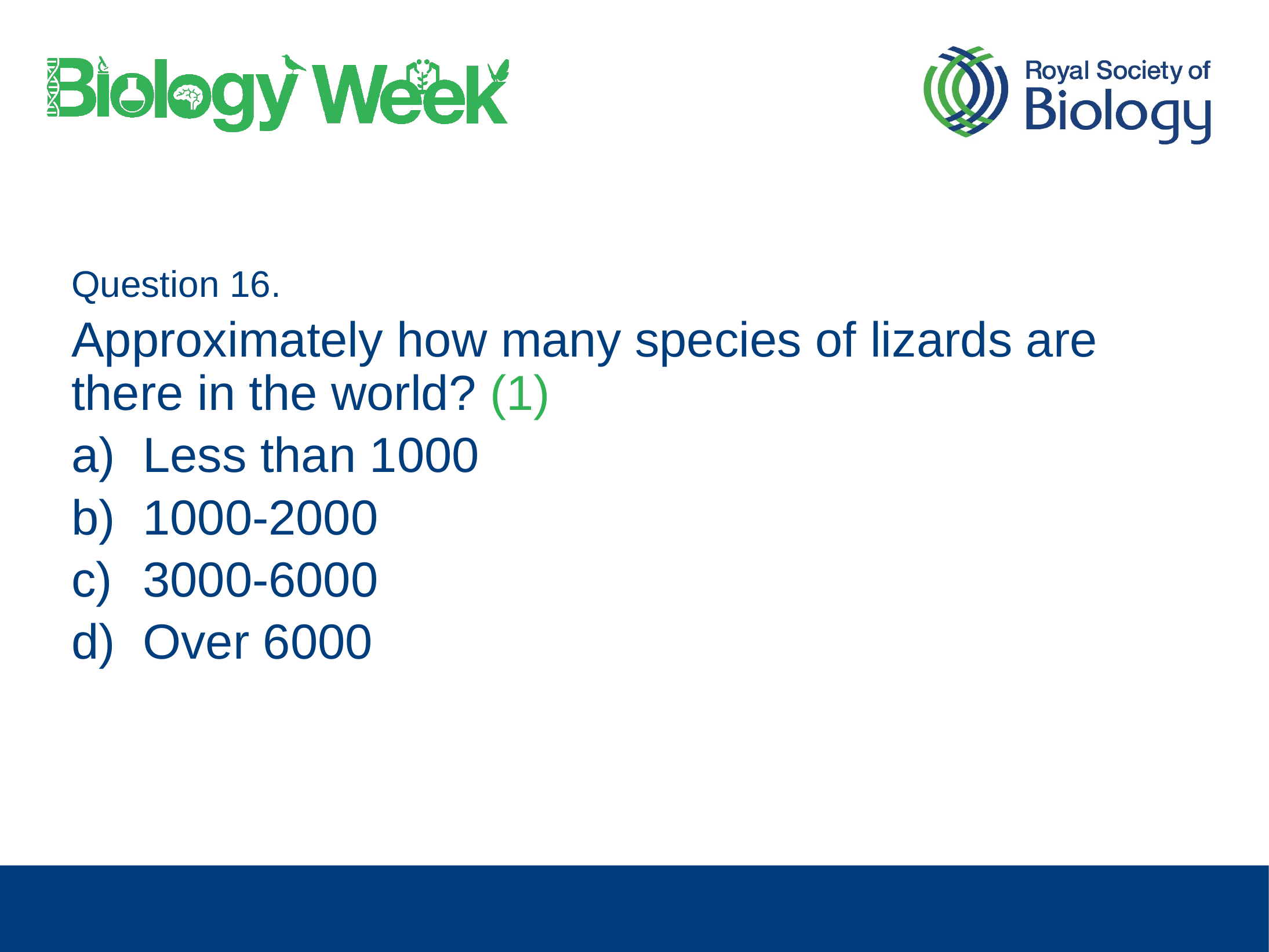

Question 16.
Approximately how many species of lizards are there in the world? (1)
Less than 1000
1000-2000
3000-6000
Over 6000